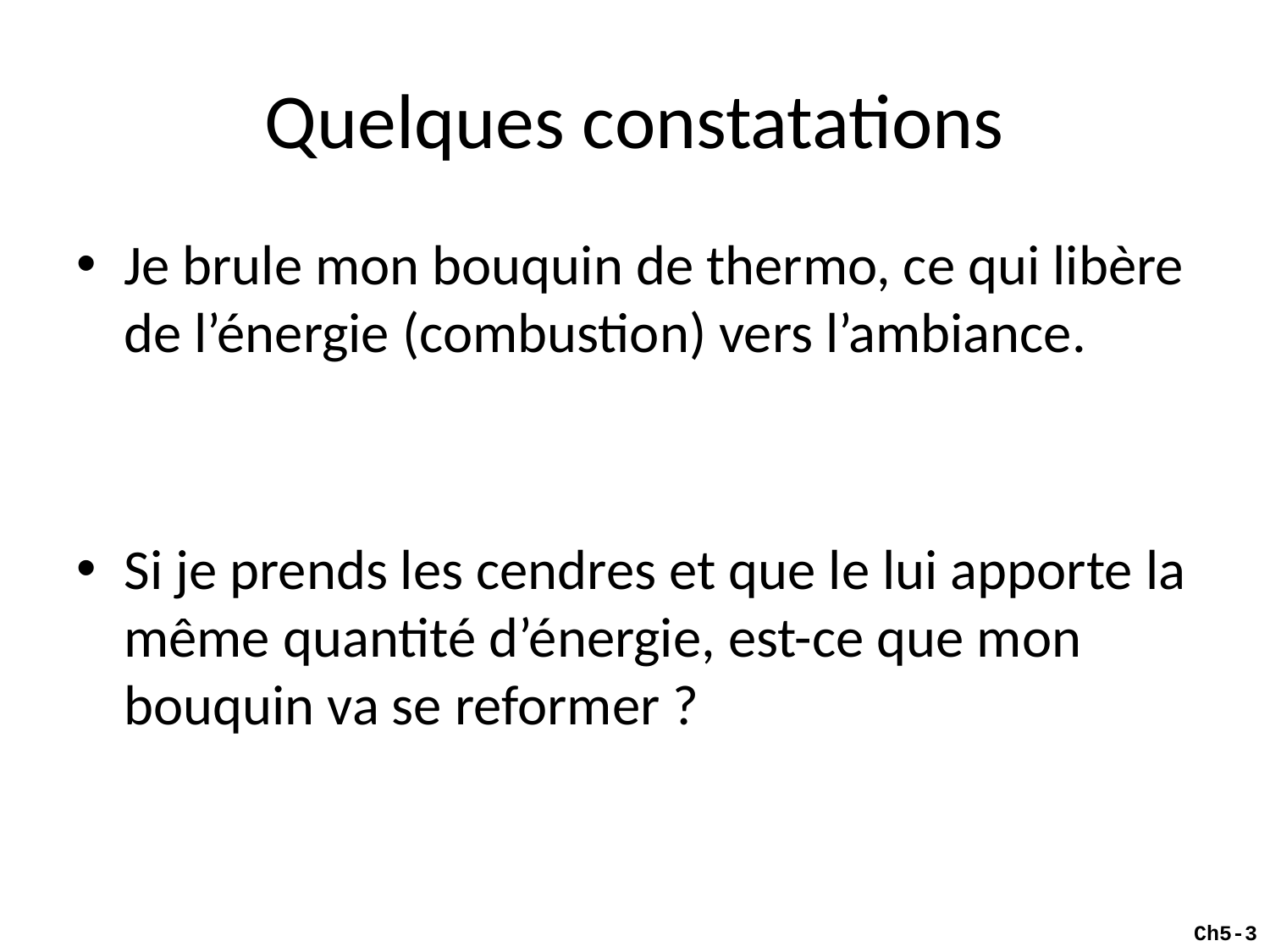

# Quelques constatations
Je brule mon bouquin de thermo, ce qui libère de l’énergie (combustion) vers l’ambiance.

Si je prends les cendres et que le lui apporte la même quantité d’énergie, est-ce que mon bouquin va se reformer ?
Ch5-3